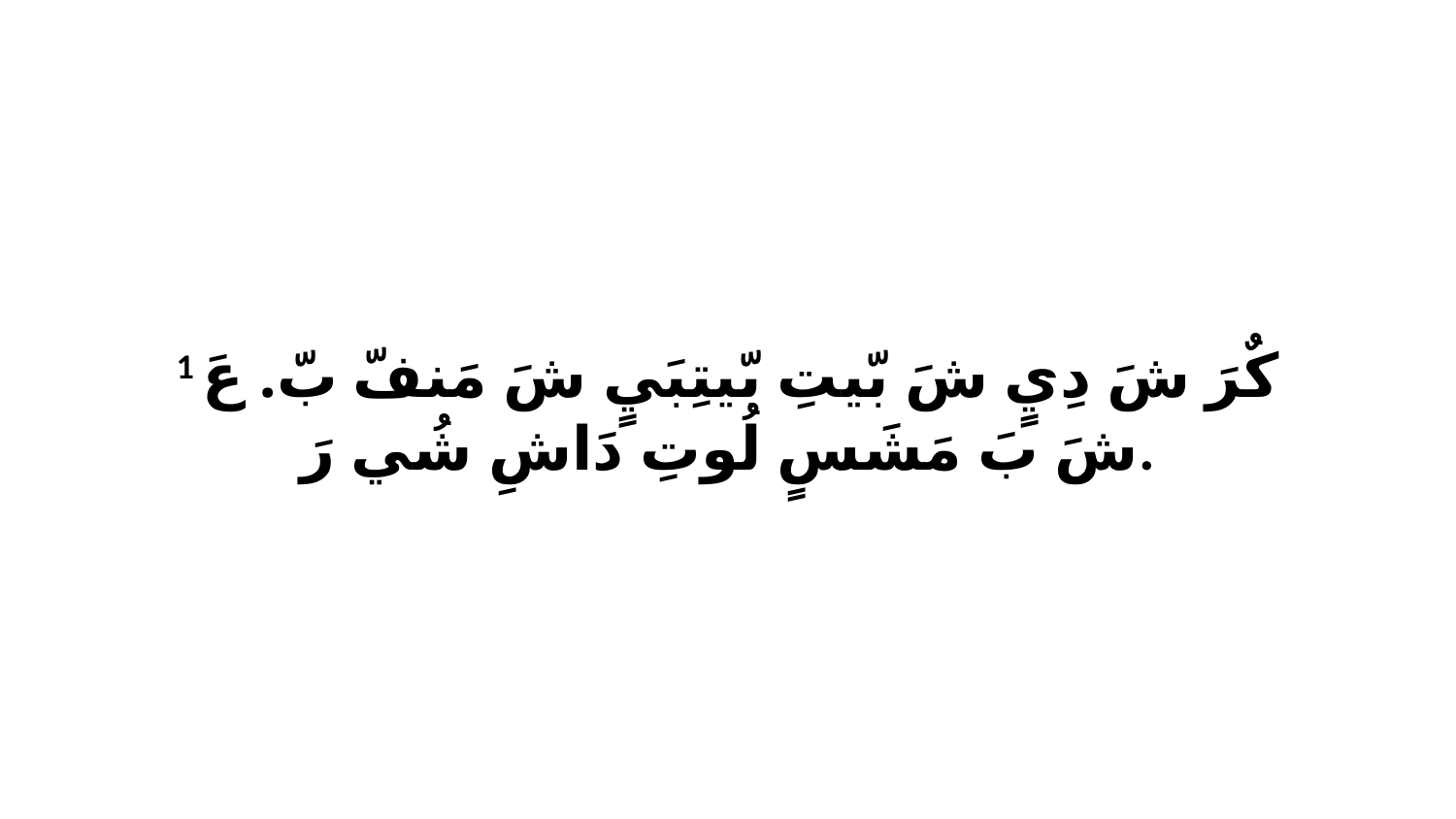

1 كٌرَ شَ دِيٍ شَ بّيتِ بّيتِبَيٍ شَ مَنفّ بّ. عَ شَ بَ مَشَسٍ لُوتِ دَاشِ شُي رَ.